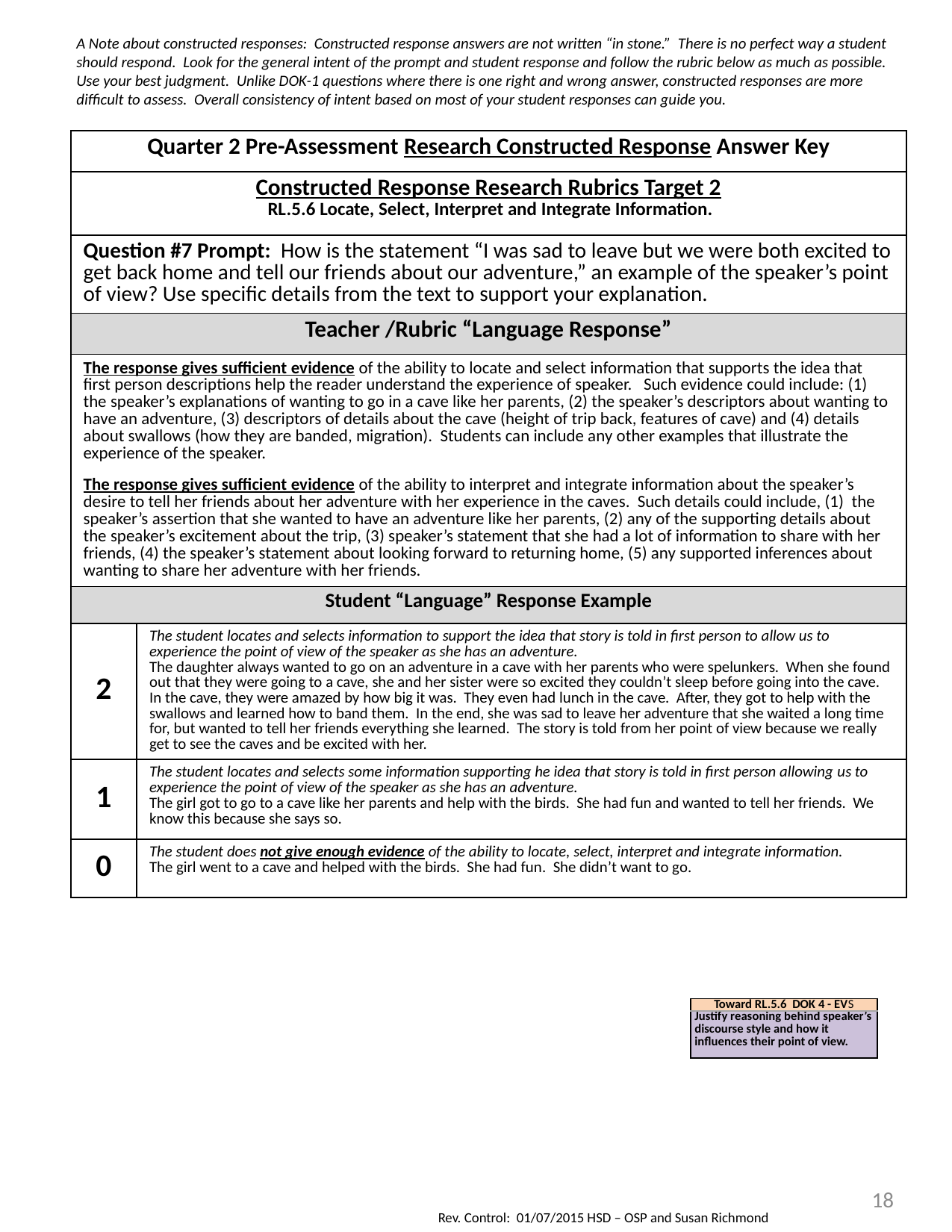

A Note about constructed responses:  Constructed response answers are not written “in stone.”  There is no perfect way a student should respond.  Look for the general intent of the prompt and student response and follow the rubric below as much as possible. Use your best judgment.  Unlike DOK-1 questions where there is one right and wrong answer, constructed responses are more difficult to assess.  Overall consistency of intent based on most of your student responses can guide you.

| Quarter 2 Pre-Assessment Research Constructed Response Answer Key |  |
| --- | --- |
| Constructed Response Research Rubrics Target 2 RL.5.6 Locate, Select, Interpret and Integrate Information. |  |
| Question #7 Prompt: How is the statement “I was sad to leave but we were both excited to get back home and tell our friends about our adventure,” an example of the speaker’s point of view? Use specific details from the text to support your explanation. |  |
| Teacher /Rubric “Language Response” |  |
| The response gives sufficient evidence of the ability to locate and select information that supports the idea that first person descriptions help the reader understand the experience of speaker. Such evidence could include: (1) the speaker’s explanations of wanting to go in a cave like her parents, (2) the speaker’s descriptors about wanting to have an adventure, (3) descriptors of details about the cave (height of trip back, features of cave) and (4) details about swallows (how they are banded, migration). Students can include any other examples that illustrate the experience of the speaker. The response gives sufficient evidence of the ability to interpret and integrate information about the speaker’s desire to tell her friends about her adventure with her experience in the caves. Such details could include, (1) the speaker’s assertion that she wanted to have an adventure like her parents, (2) any of the supporting details about the speaker’s excitement about the trip, (3) speaker’s statement that she had a lot of information to share with her friends, (4) the speaker’s statement about looking forward to returning home, (5) any supported inferences about wanting to share her adventure with her friends. |  |
| Student “Language” Response Example |  |
| 2 | The student locates and selects information to support the idea that story is told in first person to allow us to experience the point of view of the speaker as she has an adventure. The daughter always wanted to go on an adventure in a cave with her parents who were spelunkers. When she found out that they were going to a cave, she and her sister were so excited they couldn’t sleep before going into the cave. In the cave, they were amazed by how big it was. They even had lunch in the cave. After, they got to help with the swallows and learned how to band them. In the end, she was sad to leave her adventure that she waited a long time for, but wanted to tell her friends everything she learned. The story is told from her point of view because we really get to see the caves and be excited with her. |
| 1 | The student locates and selects some information supporting he idea that story is told in first person allowing us to experience the point of view of the speaker as she has an adventure. The girl got to go to a cave like her parents and help with the birds. She had fun and wanted to tell her friends. We know this because she says so. |
| 0 | The student does not give enough evidence of the ability to locate, select, interpret and integrate information. The girl went to a cave and helped with the birds. She had fun. She didn’t want to go. |
| Toward RL.5.6 DOK 4 - EVS |
| --- |
| Justify reasoning behind speaker’s discourse style and how it influences their point of view. |
18